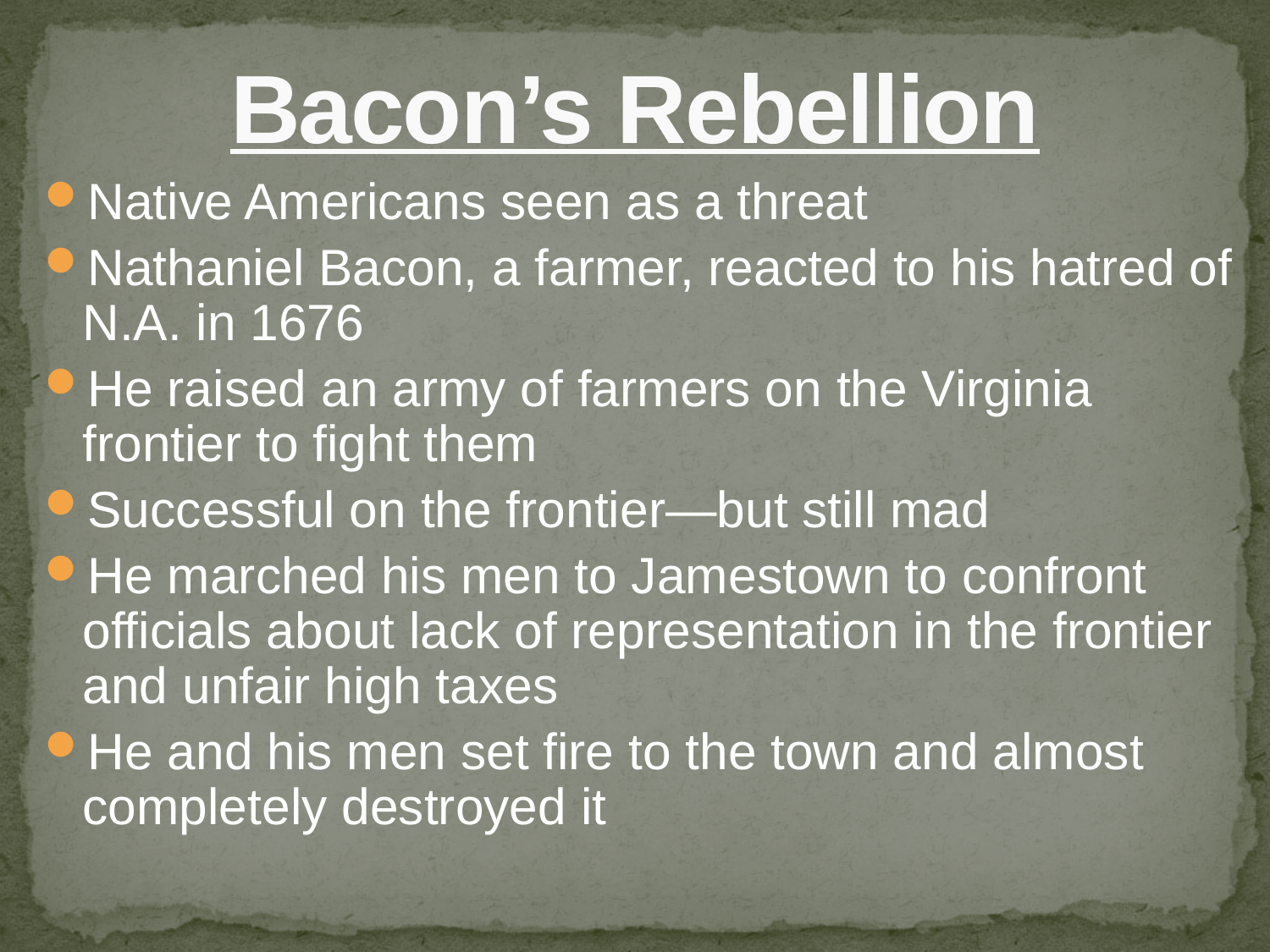

# Bacon’s Rebellion
Native Americans seen as a threat
Nathaniel Bacon, a farmer, reacted to his hatred of N.A. in 1676
He raised an army of farmers on the Virginia frontier to fight them
Successful on the frontier—but still mad
He marched his men to Jamestown to confront officials about lack of representation in the frontier and unfair high taxes
He and his men set fire to the town and almost completely destroyed it